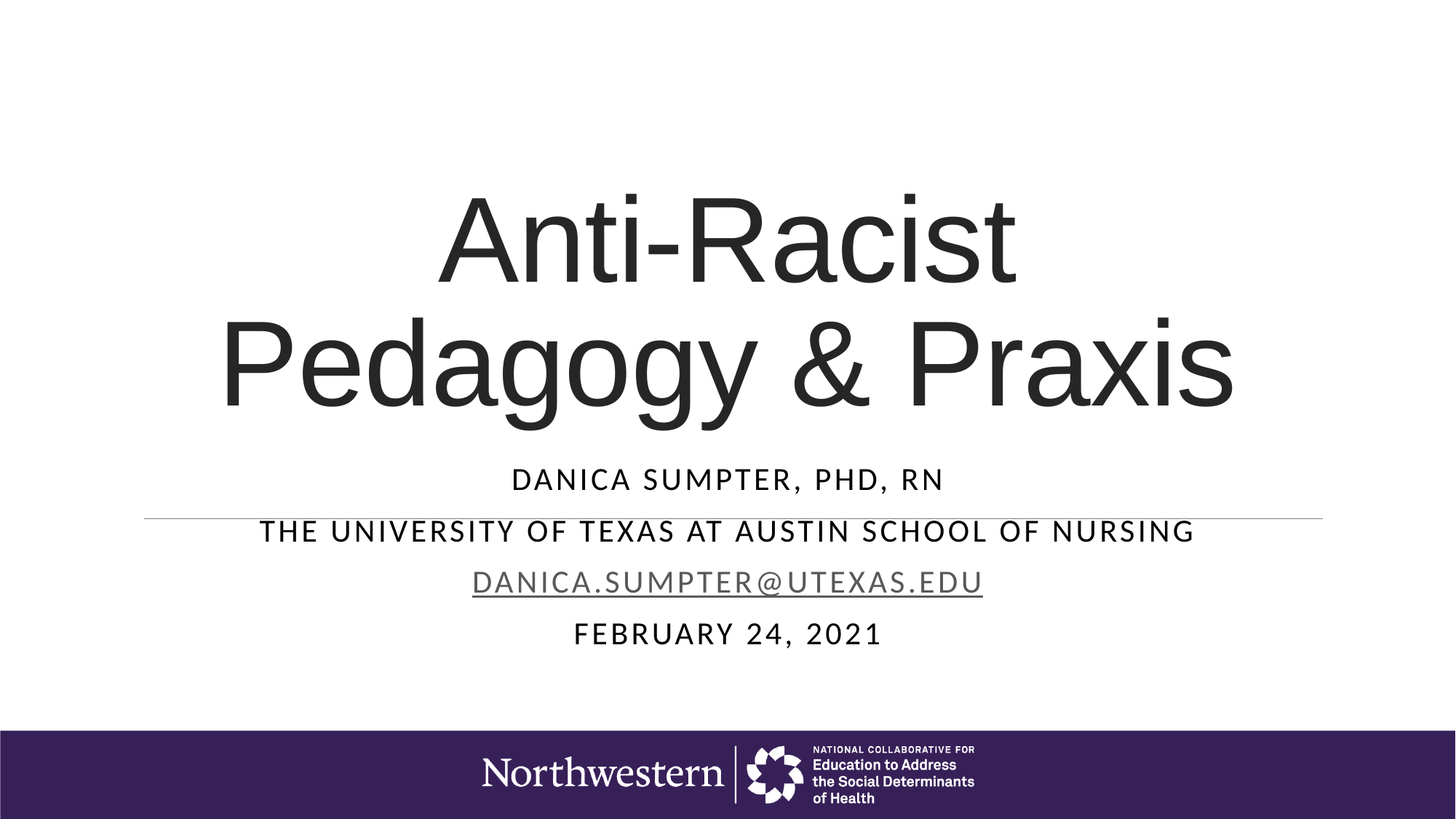

# Anti-Racist
Pedagogy & Praxis
Danica Sumpter, PhD, RN
The University of Texas at Austin School of Nursing
danica.sumpter@utexas.edu
February 24, 2021